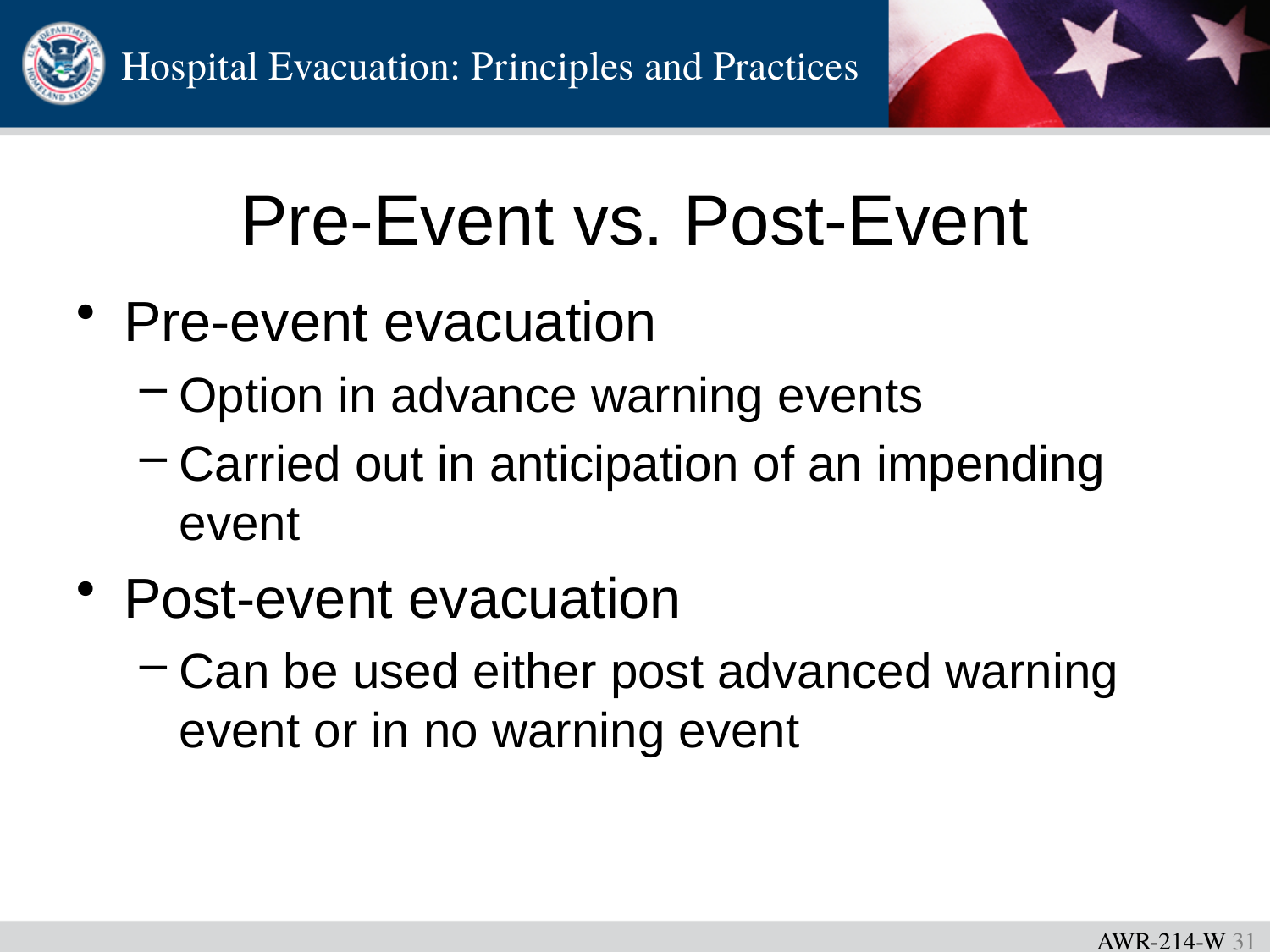

Pre-Event vs. Post-Event
Pre-event evacuation
Option in advance warning events
Carried out in anticipation of an impending event
Post-event evacuation
Can be used either post advanced warning event or in no warning event
AWR-214-W 31